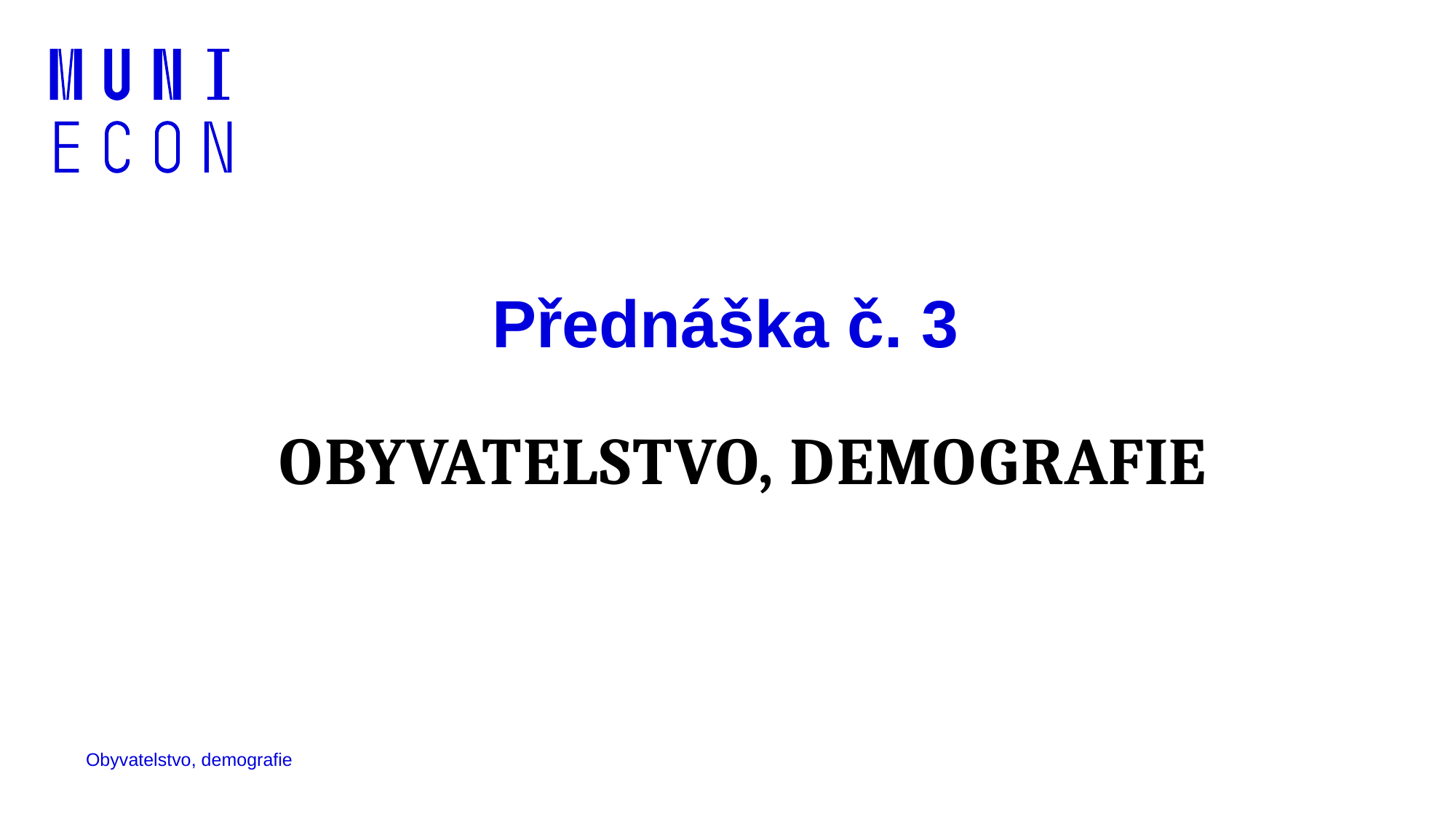

# Přednáška č. 3
OBYVATELSTVO, DEMOGRAFIE
Obyvatelstvo, demografie